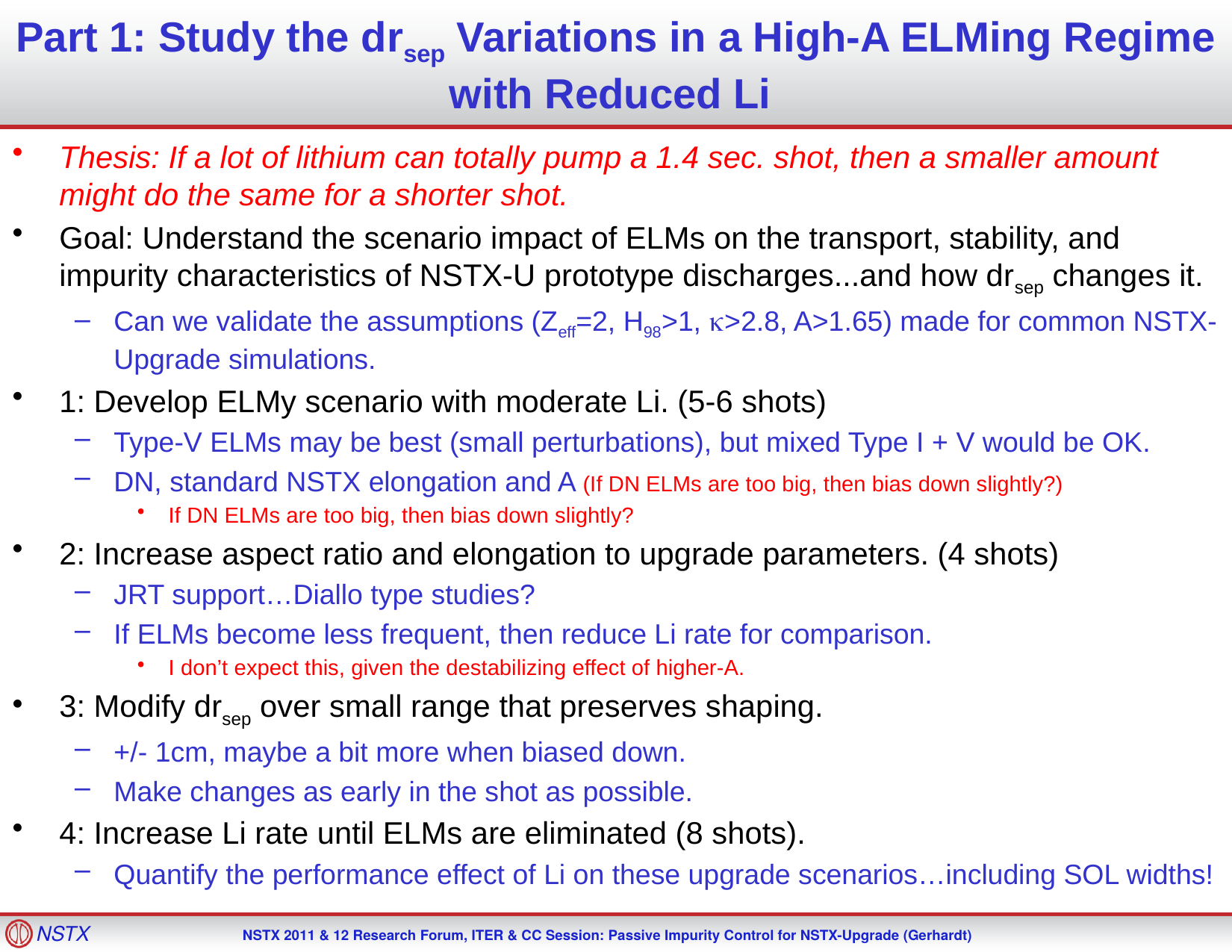

# Part 1: Study the drsep Variations in a High-A ELMing Regime with Reduced Li
Thesis: If a lot of lithium can totally pump a 1.4 sec. shot, then a smaller amount might do the same for a shorter shot.
Goal: Understand the scenario impact of ELMs on the transport, stability, and impurity characteristics of NSTX-U prototype discharges...and how drsep changes it.
Can we validate the assumptions (Zeff=2, H98>1, κ>2.8, A>1.65) made for common NSTX-Upgrade simulations.
1: Develop ELMy scenario with moderate Li. (5-6 shots)
Type-V ELMs may be best (small perturbations), but mixed Type I + V would be OK.
DN, standard NSTX elongation and A (If DN ELMs are too big, then bias down slightly?)
If DN ELMs are too big, then bias down slightly?
2: Increase aspect ratio and elongation to upgrade parameters. (4 shots)
JRT support…Diallo type studies?
If ELMs become less frequent, then reduce Li rate for comparison.
I don’t expect this, given the destabilizing effect of higher-A.
3: Modify drsep over small range that preserves shaping.
+/- 1cm, maybe a bit more when biased down.
Make changes as early in the shot as possible.
4: Increase Li rate until ELMs are eliminated (8 shots).
Quantify the performance effect of Li on these upgrade scenarios…including SOL widths!